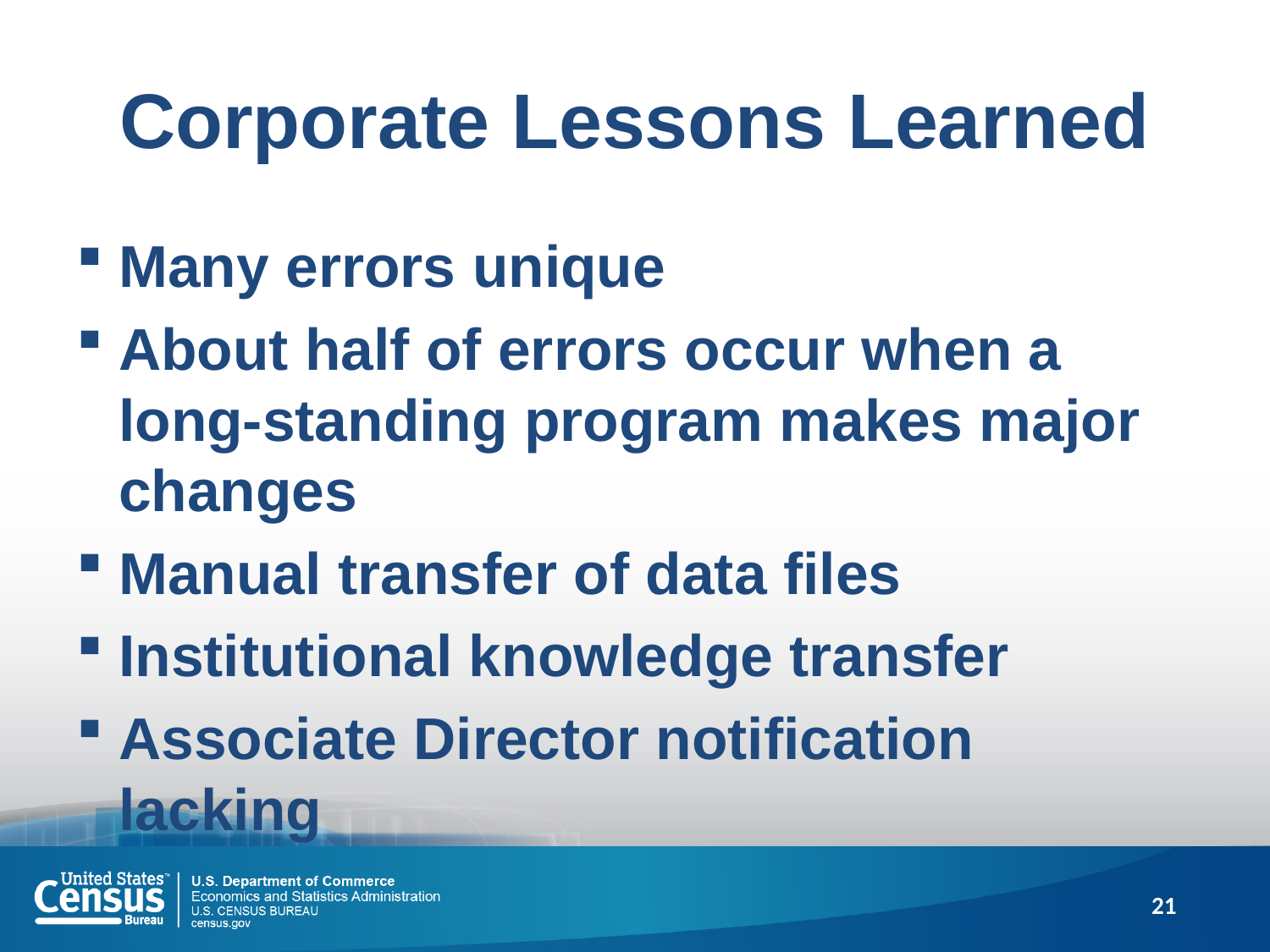

# Corporate Lessons Learned
Many errors unique
About half of errors occur when a long-standing program makes major changes
Manual transfer of data files
Institutional knowledge transfer
Associate Director notification lacking
21